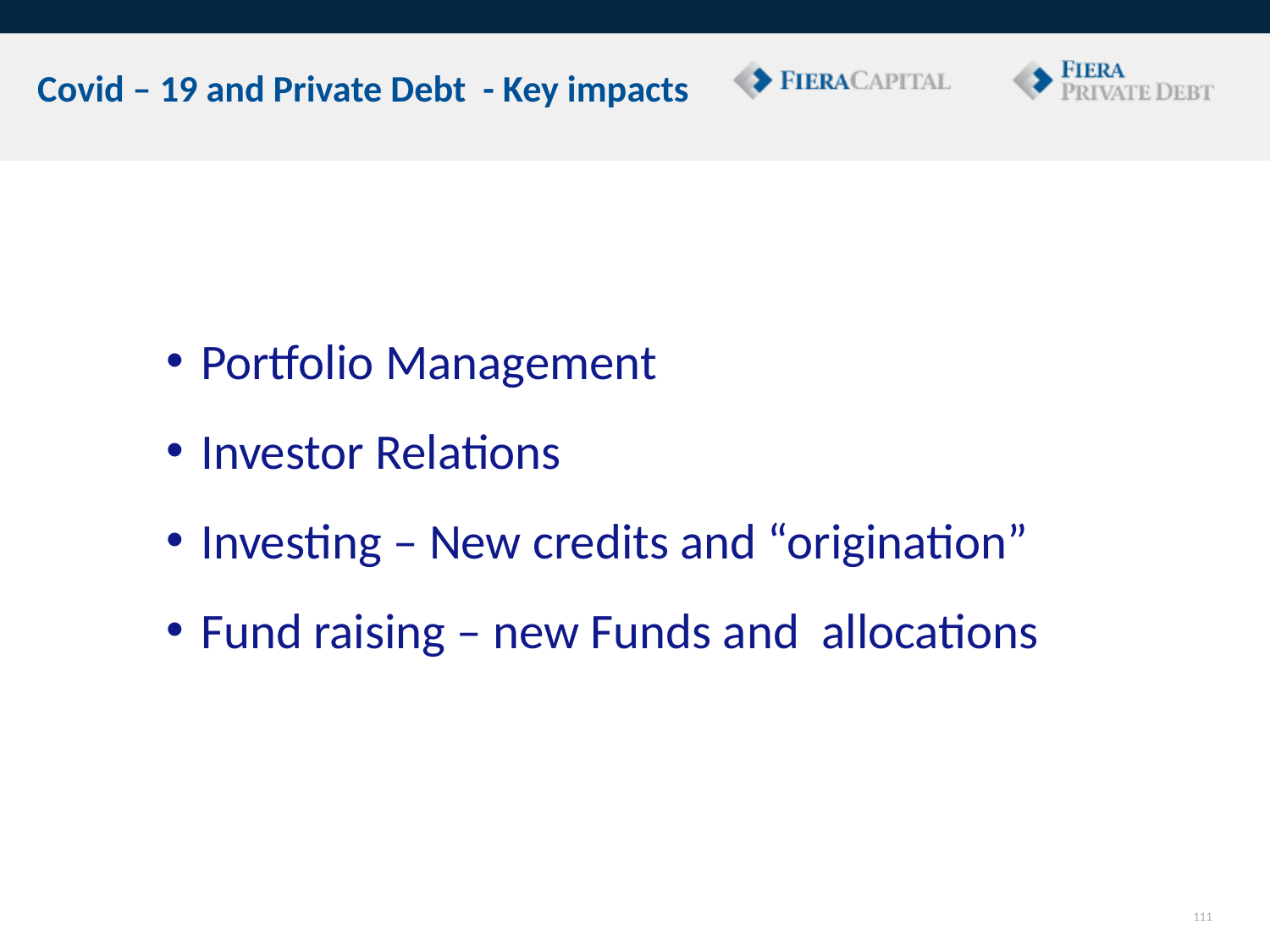

# Covid – 19 and Private Debt  - Key impacts
Portfolio Management
Investor Relations
Investing – New credits and “origination”
Fund raising – new Funds and  allocations
111